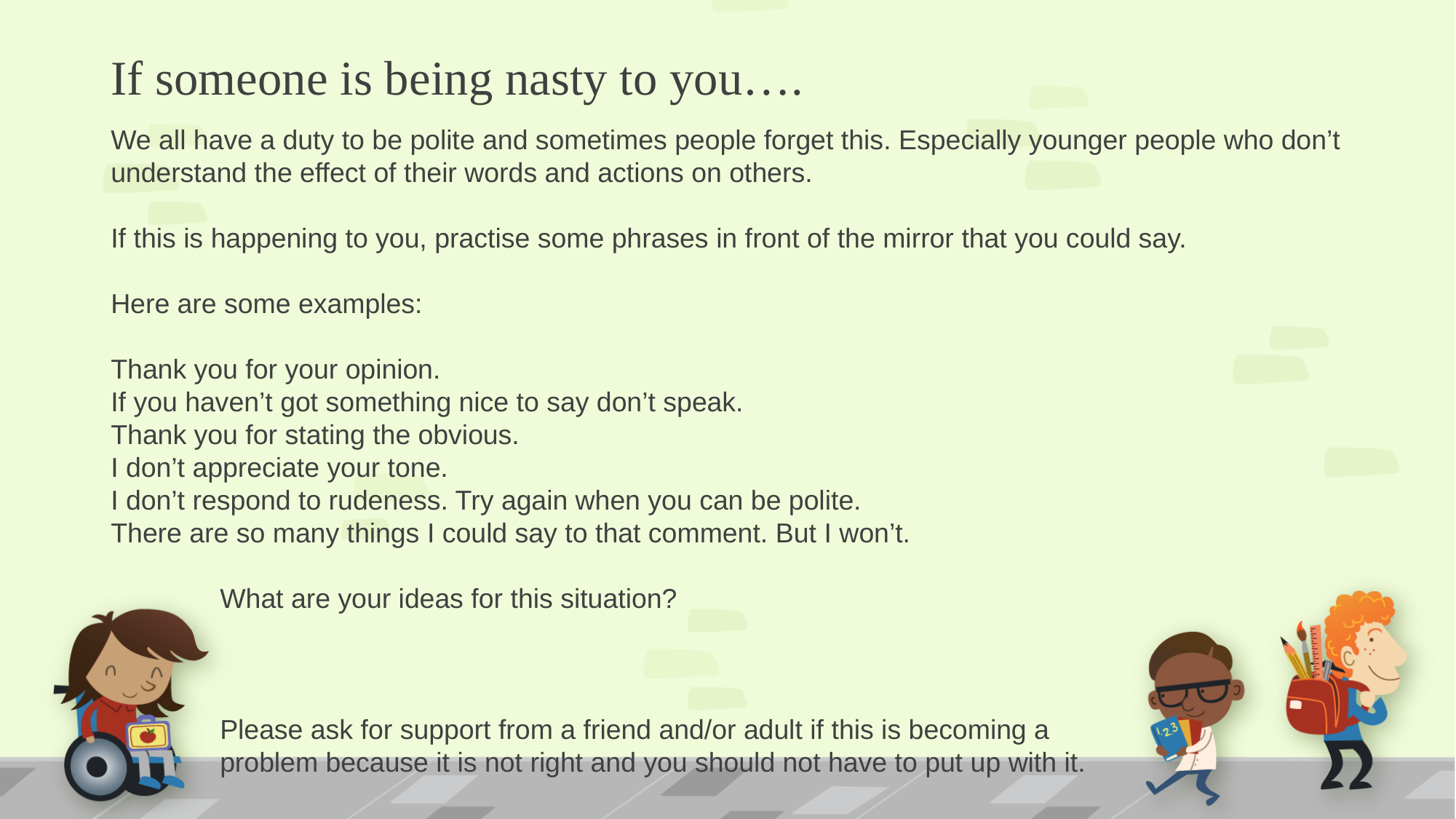

# If someone is being nasty to you….
We all have a duty to be polite and sometimes people forget this. Especially younger people who don’t understand the effect of their words and actions on others.

If this is happening to you, practise some phrases in front of the mirror that you could say.

Here are some examples:

Thank you for your opinion.
If you haven’t got something nice to say don’t speak.
Thank you for stating the obvious.
I don’t appreciate your tone.
I don’t respond to rudeness. Try again when you can be polite.
There are so many things I could say to that comment. But I won’t.

	What are your ideas for this situation?

	Please ask for support from a friend and/or adult if this is becoming a
	problem because it is not right and you should not have to put up with it.